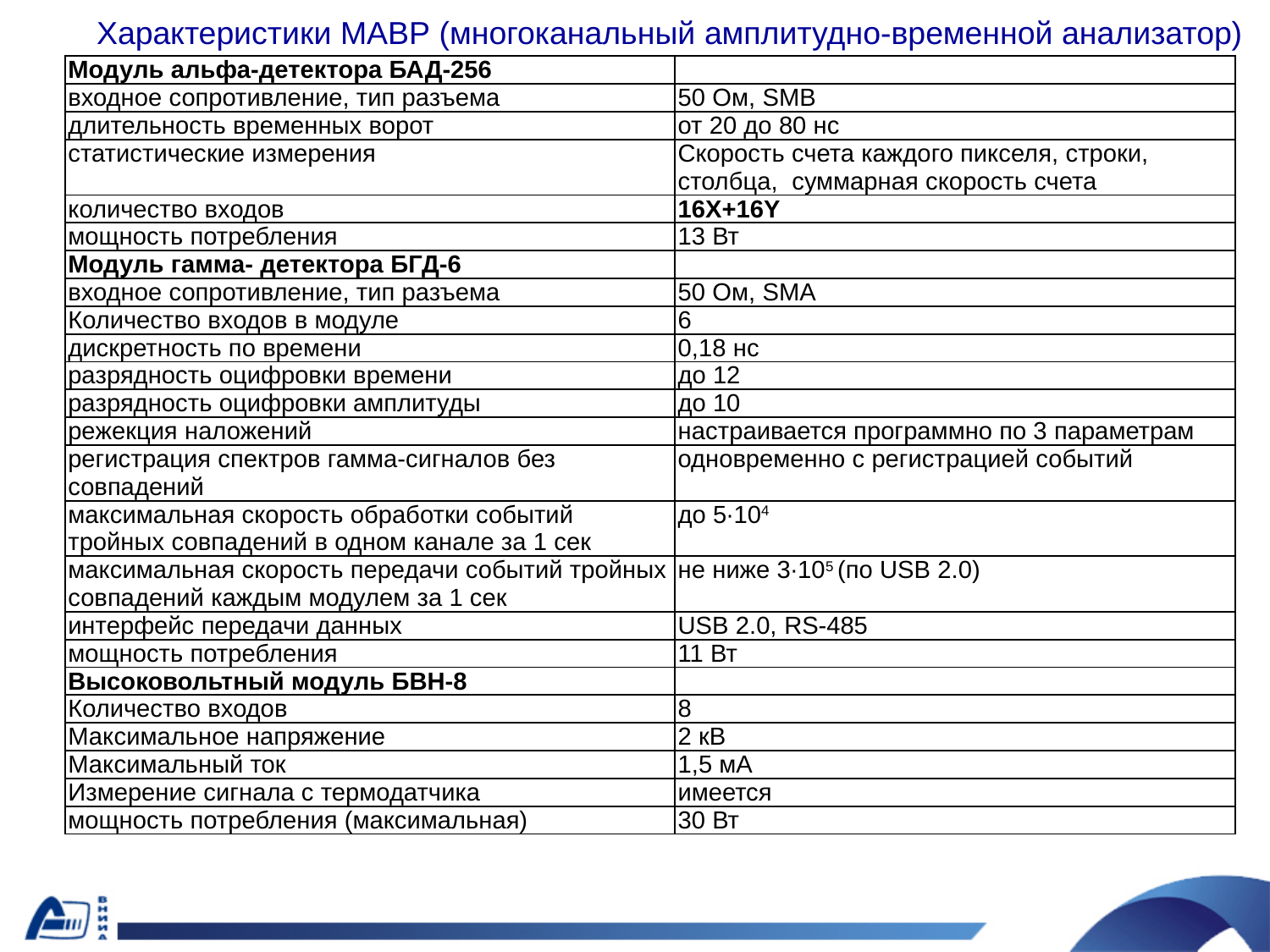

Характеристики МАВР (многоканальный амплитудно-временной анализатор)
| Модуль альфа-детектора БАД-256 |  |
| --- | --- |
| входное сопротивление, тип разъема | 50 Ом, SMB |
| длительность временных ворот | от 20 до 80 нс |
| статистические измерения | Скорость счета каждого пикселя, строки, столбца, суммарная скорость счета |
| количество входов | 16X+16Y |
| мощность потребления | 13 Вт |
| Модуль гамма- детектора БГД-6 |  |
| входное сопротивление, тип разъема | 50 Ом, SMA |
| Количество входов в модуле | 6 |
| дискретность по времени | 0,18 нс |
| разрядность оцифровки времени | до 12 |
| разрядность оцифровки амплитуды | до 10 |
| режекция наложений | настраивается программно по 3 параметрам |
| регистрация спектров гамма-сигналов без совпадений | одновременно с регистрацией событий |
| максимальная скорость обработки событий тройных совпадений в одном канале за 1 сек | до 5∙104 |
| максимальная скорость передачи событий тройных совпадений каждым модулем за 1 сек | не ниже 3∙105 (по USB 2.0) |
| интерфейс передачи данных | USB 2.0, RS-485 |
| мощность потребления | 11 Вт |
| Высоковольтный модуль БВН-8 |  |
| Количество входов | 8 |
| Максимальное напряжение | 2 кВ |
| Максимальный ток | 1,5 мА |
| Измерение сигнала с термодатчика | имеется |
| мощность потребления (максимальная) | 30 Вт |